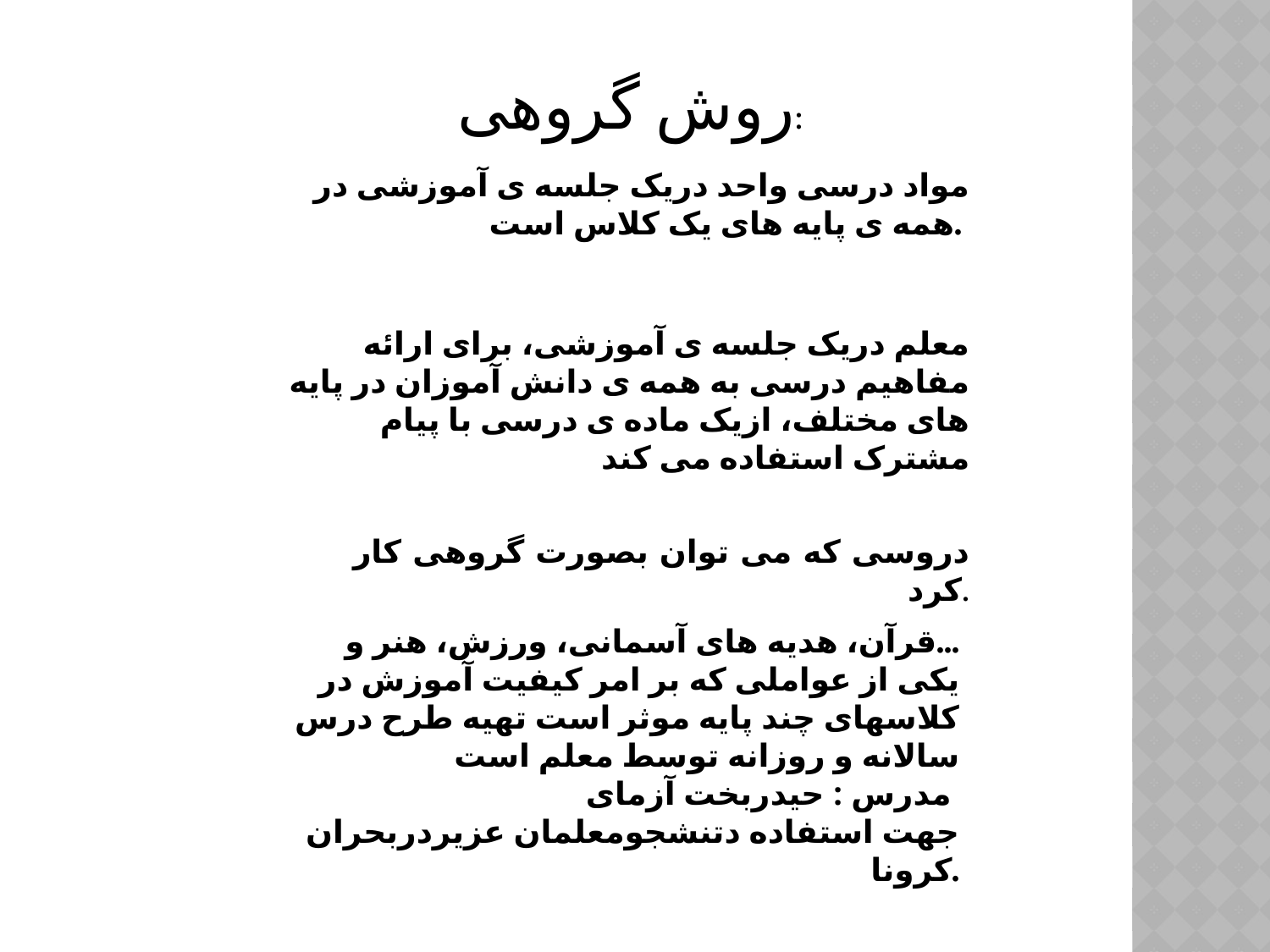

روش گروهی:

مواد درسی واحد دریک جلسه ی آموزشی در همه ی پایه های یک کلاس است.
معلم دریک جلسه ی آموزشی، برای ارائه مفاهیم درسی به همه ی دانش آموزان در پایه های مختلف، ازیک ماده ی درسی با پیام مشترک استفاده می کند
دروسی که می توان بصورت گروهی کار کرد.

قرآن، هدیه های آسمانی، ورزش، هنر و...
یکی از عواملی که بر امر کیفیت آموزش در کلاسهای چند پایه موثر است تهیه طرح درس سالانه و روزانه توسط معلم است
مدرس : حیدربخت آزمای
جهت استفاده دتنشجومعلمان عزیردربحران کرونا.